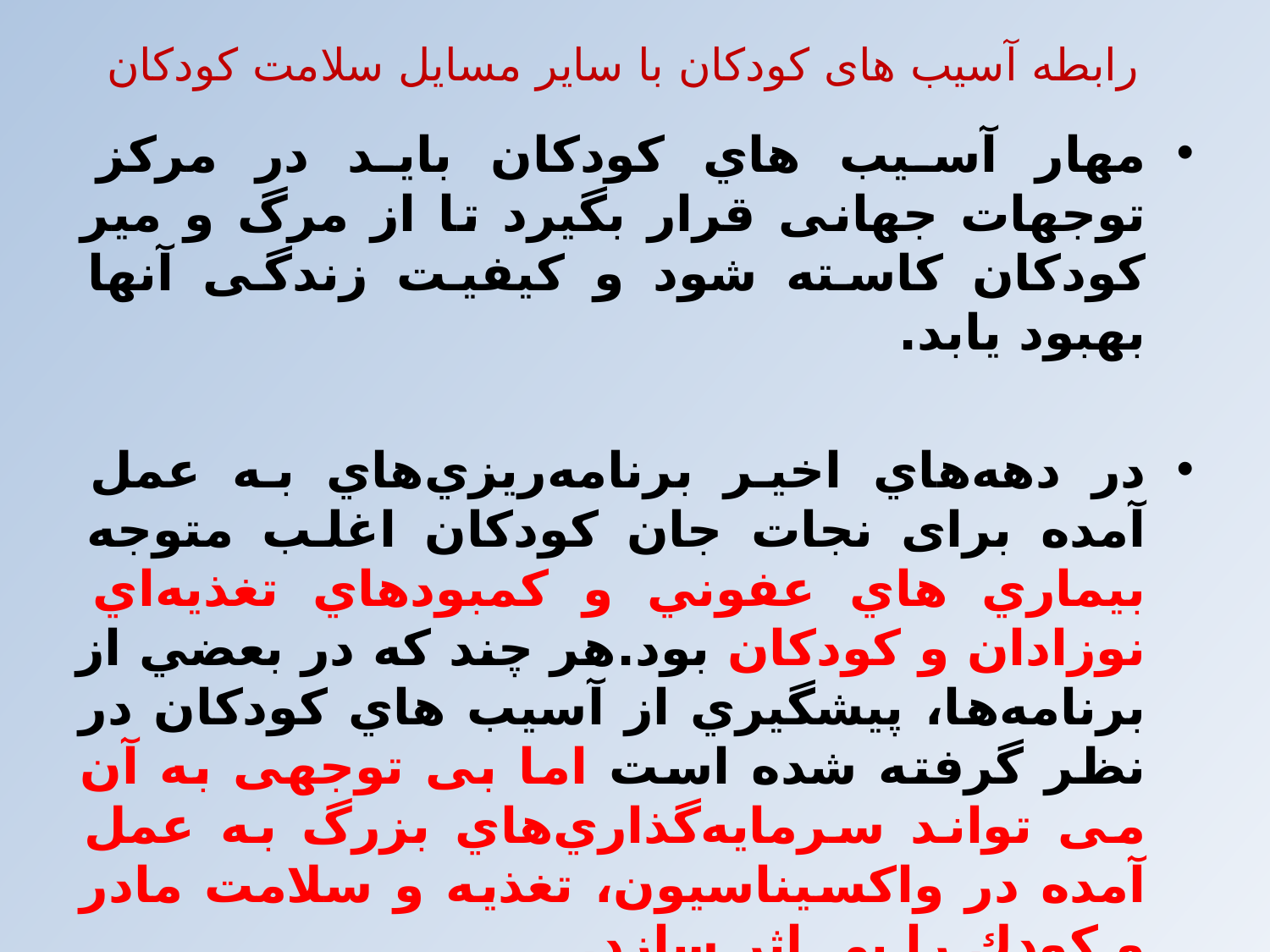

# رابطه آسيب های كودكان با سایر مسایل سلامت كودكان
مهار آسيب هاي كودكان بايد در مركز توجهات جهانی قرار بگيرد تا از مرگ و مير کودکان کاسته شود و کیفیت زندگی آنها بهبود یابد.

در دهه‌هاي اخير برنامه‌ريزي‌هاي به عمل آمده برای نجات جان كودكان اغلب متوجه بيماري هاي عفوني و كمبودهاي تغذيه‌اي نوزادان و كودكان بود.هر چند که در بعضي از برنامه‌ها، پيشگيري از آسيب هاي كودكان در نظر گرفته شده است اما بی توجهی به آن می تواند سرمايه‌گذاري‌هاي بزرگ به عمل آمده در واکسیناسیون، تغذيه و سلامت مادر و كودك را بی اثر سازد.

اگر با اهداف توسعه پایدار(SDG) به فكر كاهش مرگ و مير كودكان هستيم، شناخت و بررسي عوامل موثر در آسيب های كودكان اجتناب‌ناپذير خواهد بود.